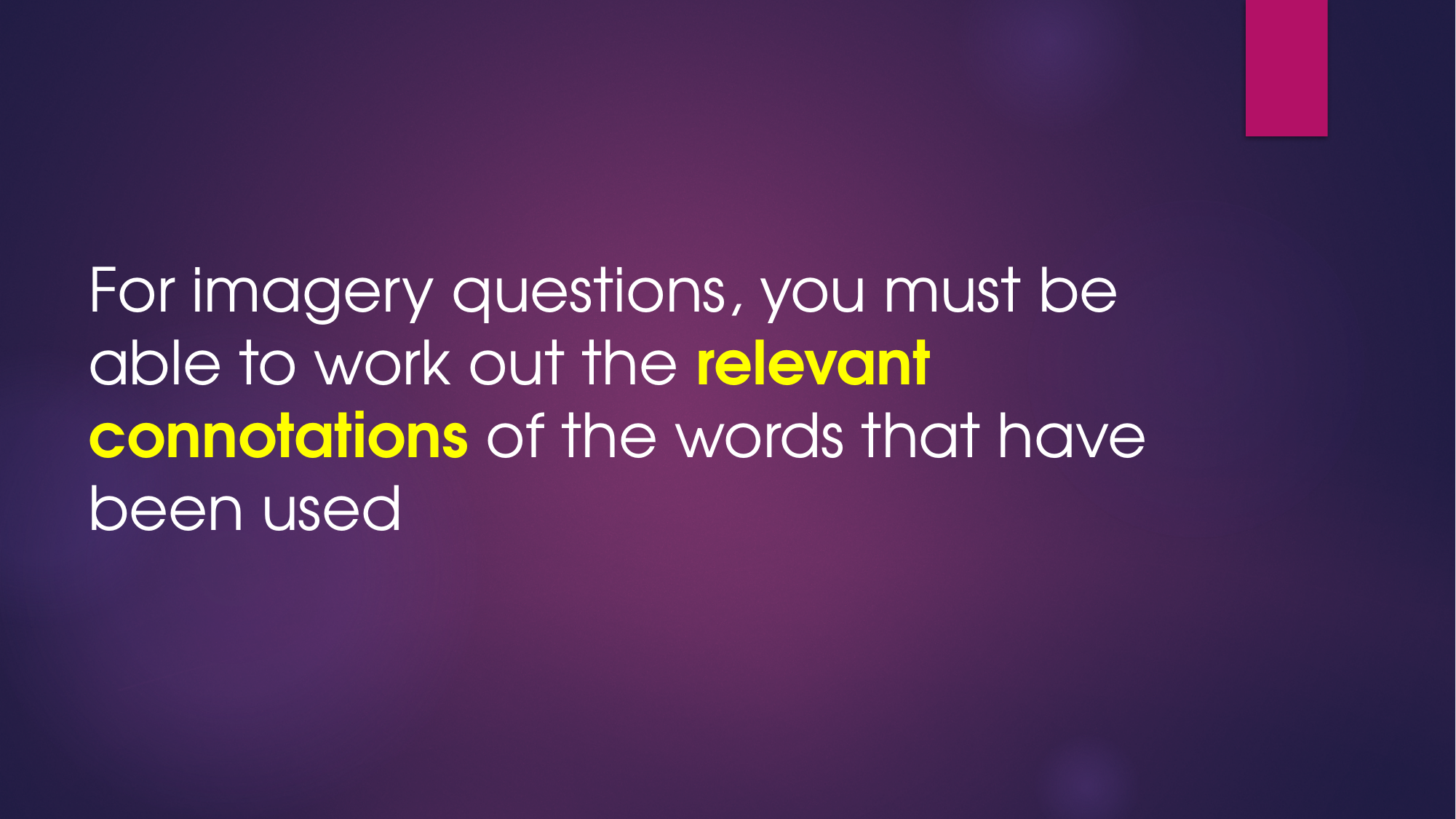

#
For imagery questions, you must be able to work out the relevant connotations of the words that have been used